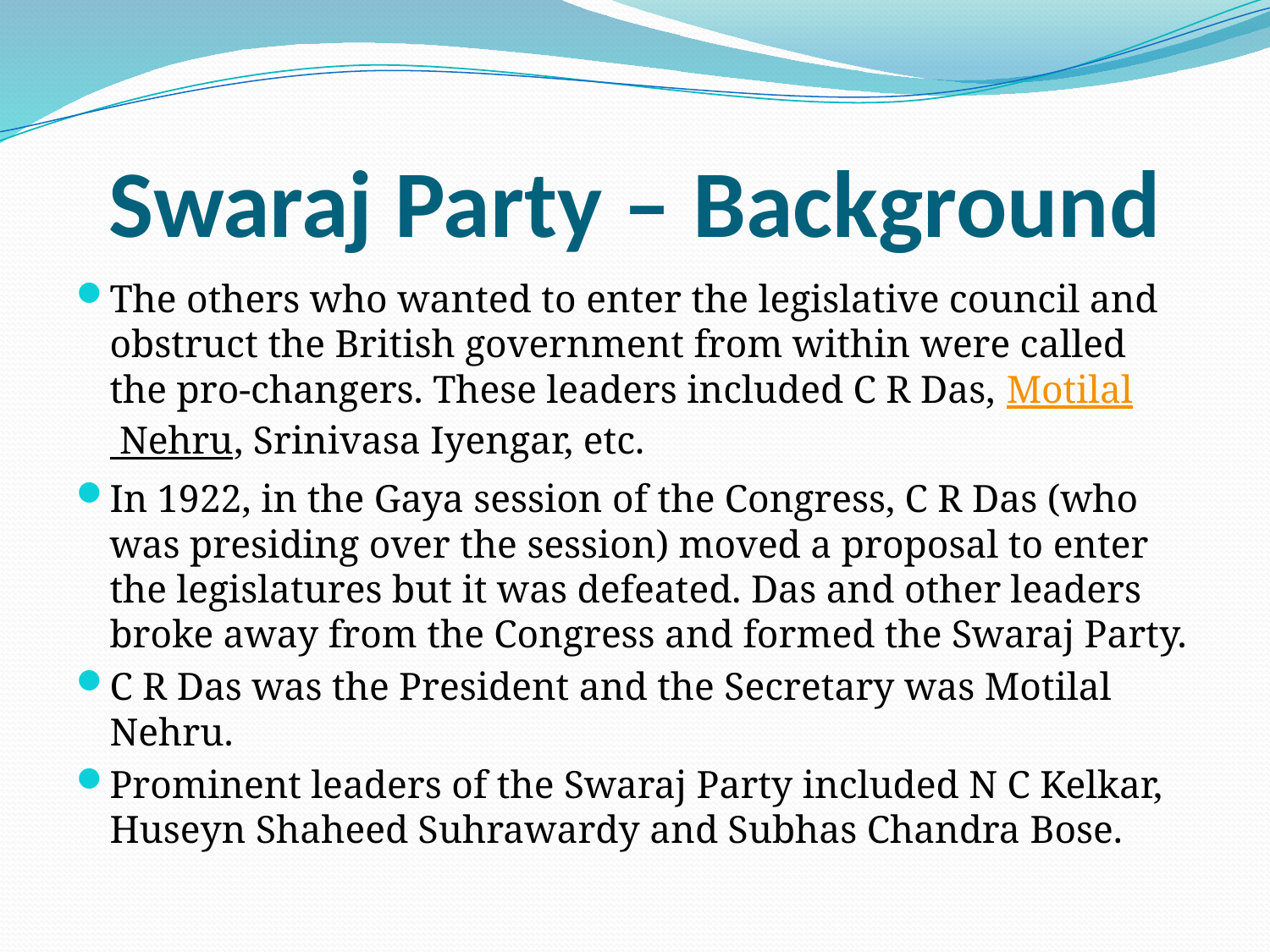

# Swaraj Party – Background
The others who wanted to enter the legislative council and obstruct the British government from within were called the pro-changers. These leaders included C R Das, Motilal Nehru, Srinivasa Iyengar, etc.
In 1922, in the Gaya session of the Congress, C R Das (who was presiding over the session) moved a proposal to enter the legislatures but it was defeated. Das and other leaders broke away from the Congress and formed the Swaraj Party.
C R Das was the President and the Secretary was Motilal Nehru.
Prominent leaders of the Swaraj Party included N C Kelkar, Huseyn Shaheed Suhrawardy and Subhas Chandra Bose.